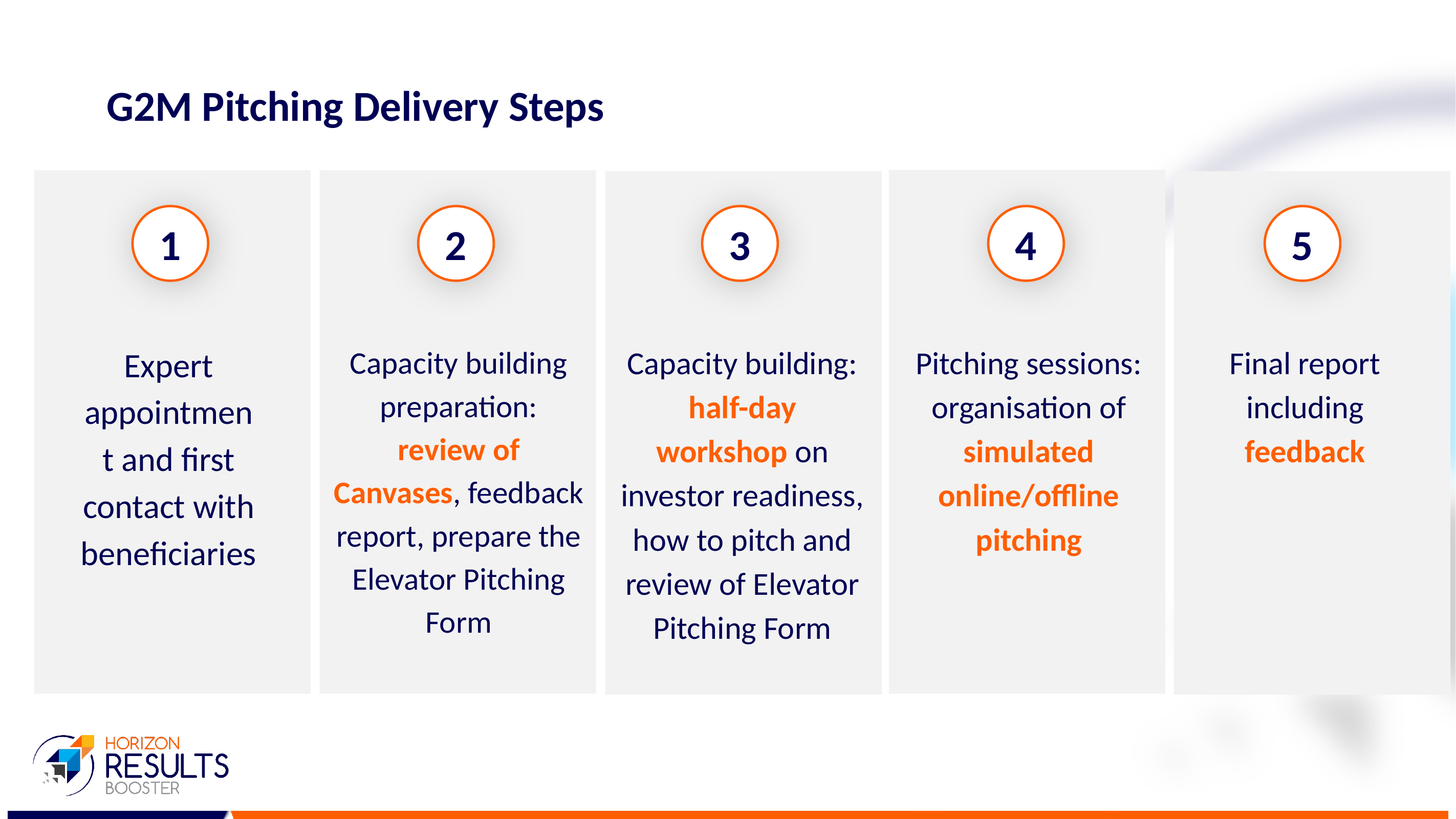

# G2M Pitching Delivery Steps

1

2

3

4

5
Capacity building: half-day workshop on investor readiness, how to pitch and review of Elevator Pitching Form
Pitching sessions: organisation of simulated online/offline pitching
Final report including feedback
Expert appointment and first contact with beneficiaries

Capacity building preparation: review of Canvases, feedback report, prepare the Elevator Pitching Form